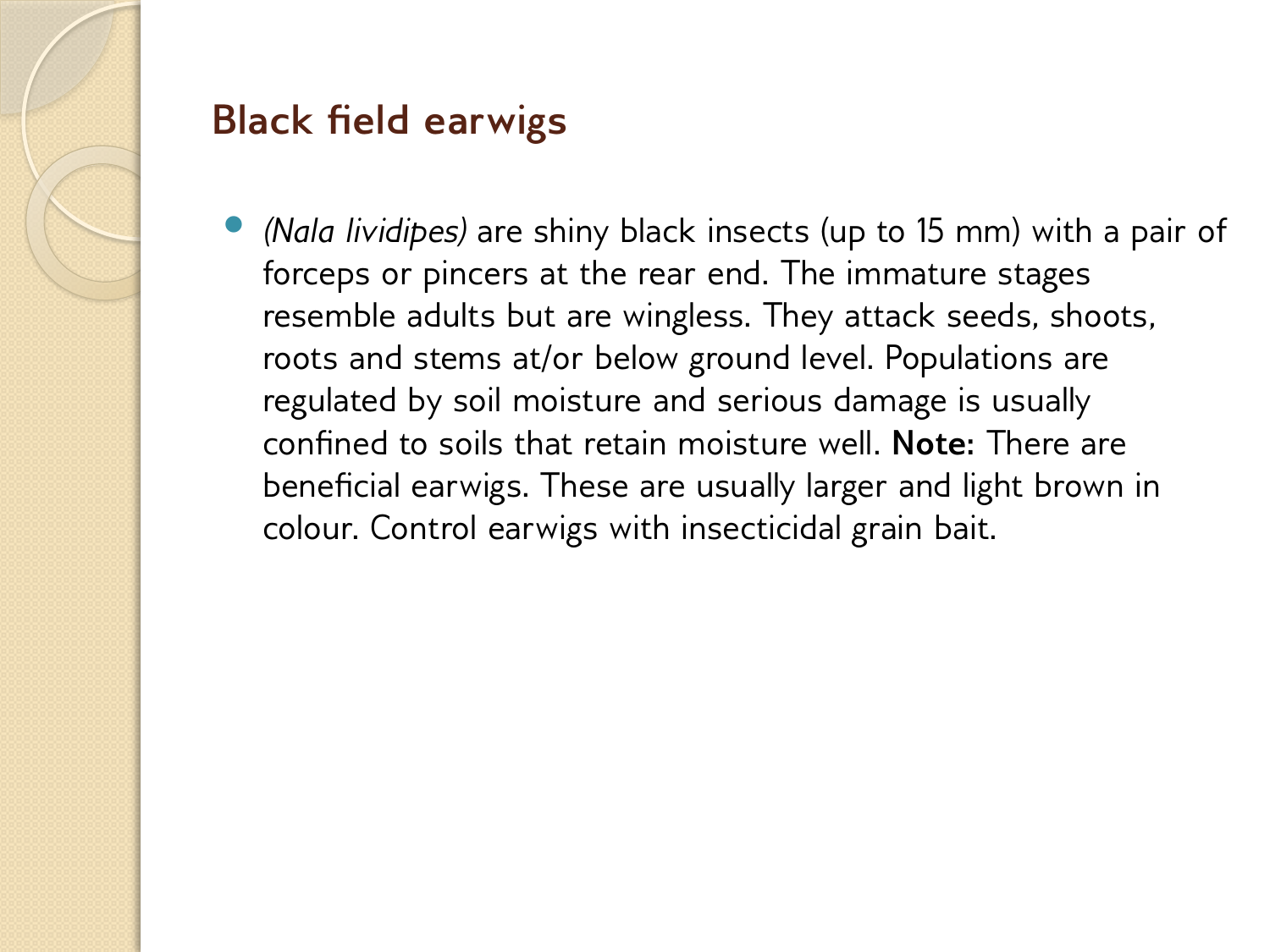

# Black field earwigs
(Nala lividipes) are shiny black insects (up to 15 mm) with a pair of forceps or pincers at the rear end. The immature stages resemble adults but are wingless. They attack seeds, shoots, roots and stems at/or below ground level. Populations are regulated by soil moisture and serious damage is usually confined to soils that retain moisture well. Note: There are beneficial earwigs. These are usually larger and light brown in colour. Control earwigs with insecticidal grain bait.